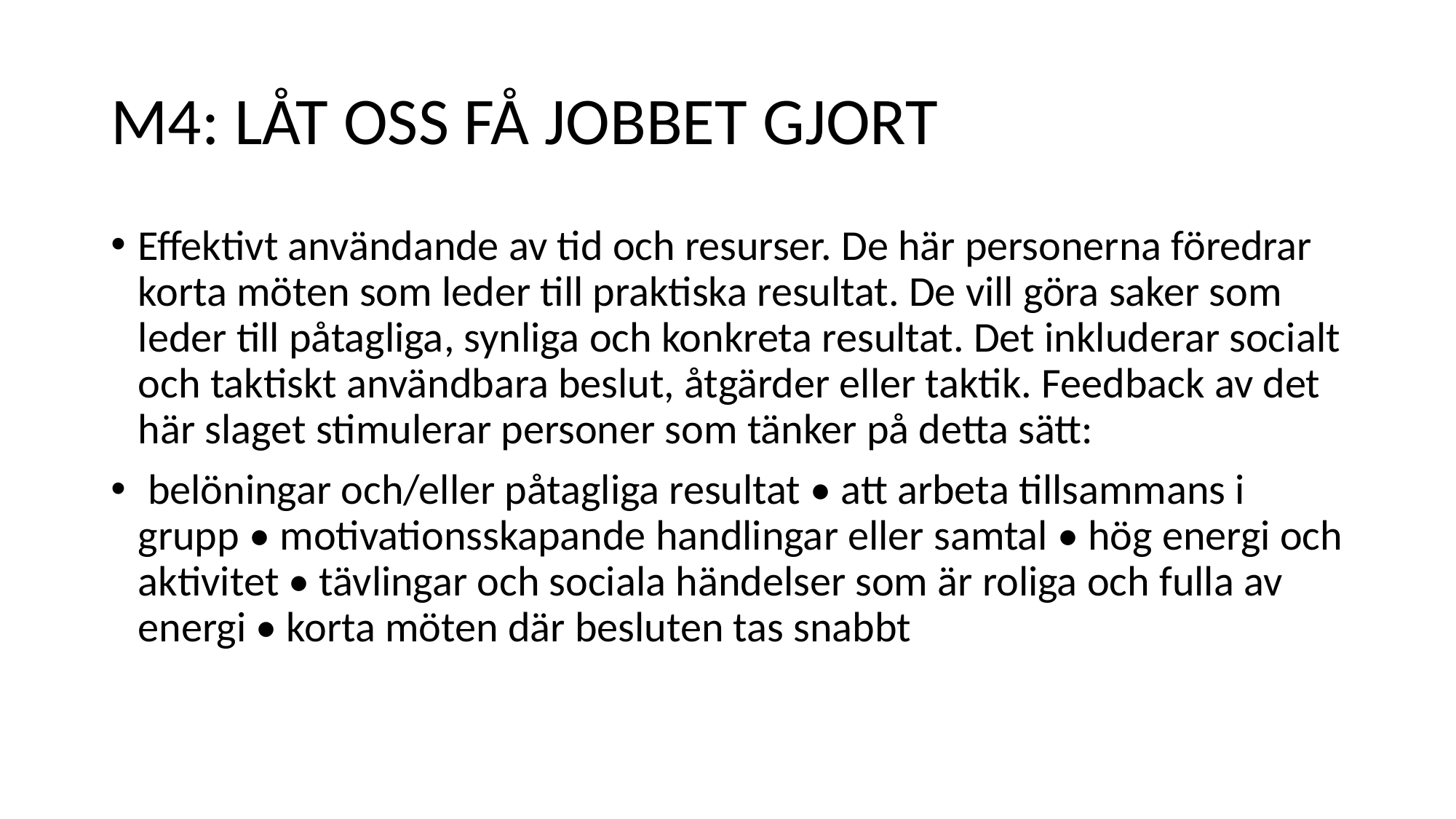

# M4: LÅT OSS FÅ JOBBET GJORT
Effektivt användande av tid och resurser. De här personerna föredrar korta möten som leder till praktiska resultat. De vill göra saker som leder till påtagliga, synliga och konkreta resultat. Det inkluderar socialt och taktiskt användbara beslut, åtgärder eller taktik. Feedback av det här slaget stimulerar personer som tänker på detta sätt:
 belöningar och/eller påtagliga resultat • att arbeta tillsammans i grupp • motivationsskapande handlingar eller samtal • hög energi och aktivitet • tävlingar och sociala händelser som är roliga och fulla av energi • korta möten där besluten tas snabbt